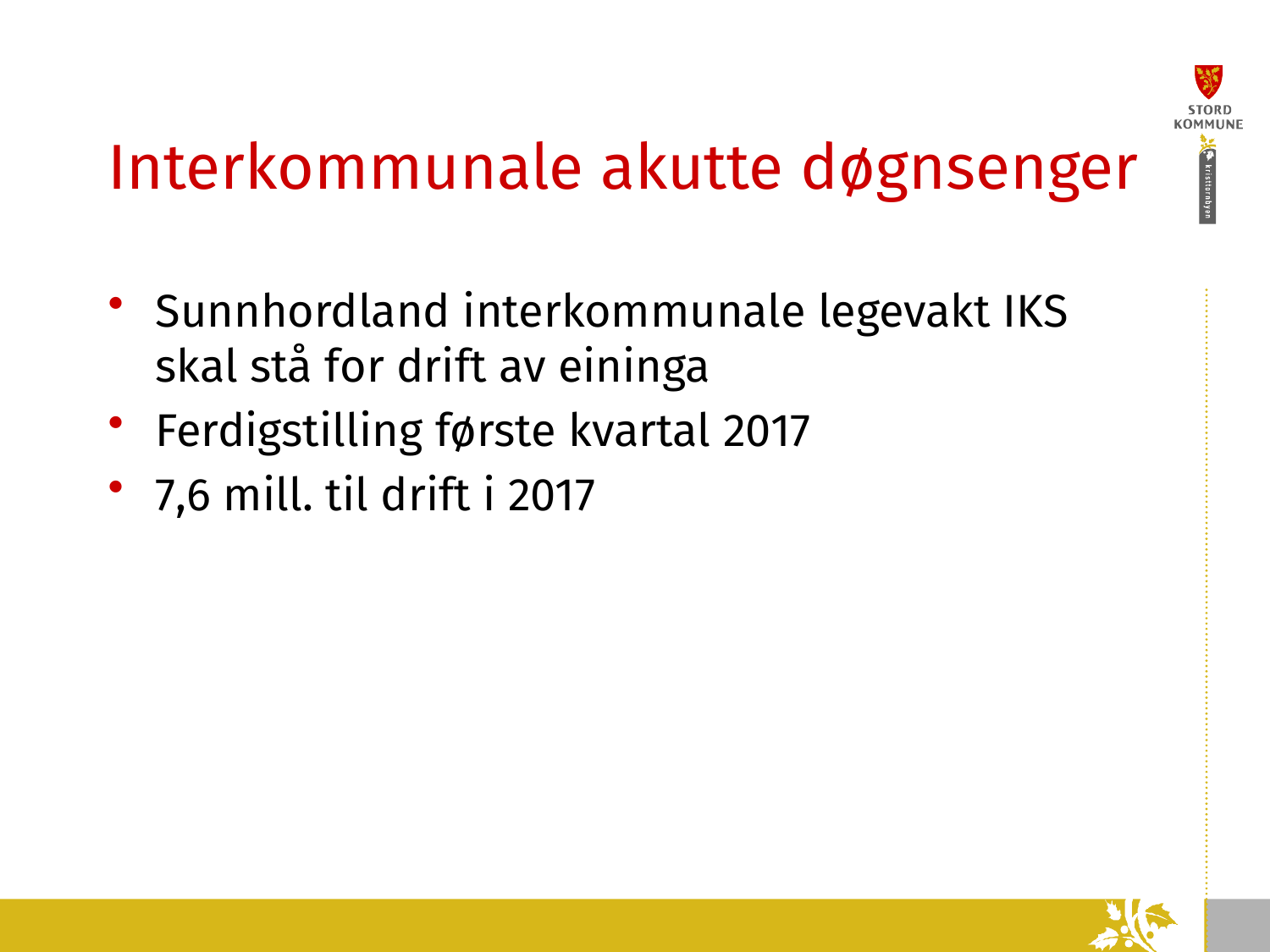

# Interkommunale akutte døgnsenger
Sunnhordland interkommunale legevakt IKS skal stå for drift av eininga
Ferdigstilling første kvartal 2017
7,6 mill. til drift i 2017